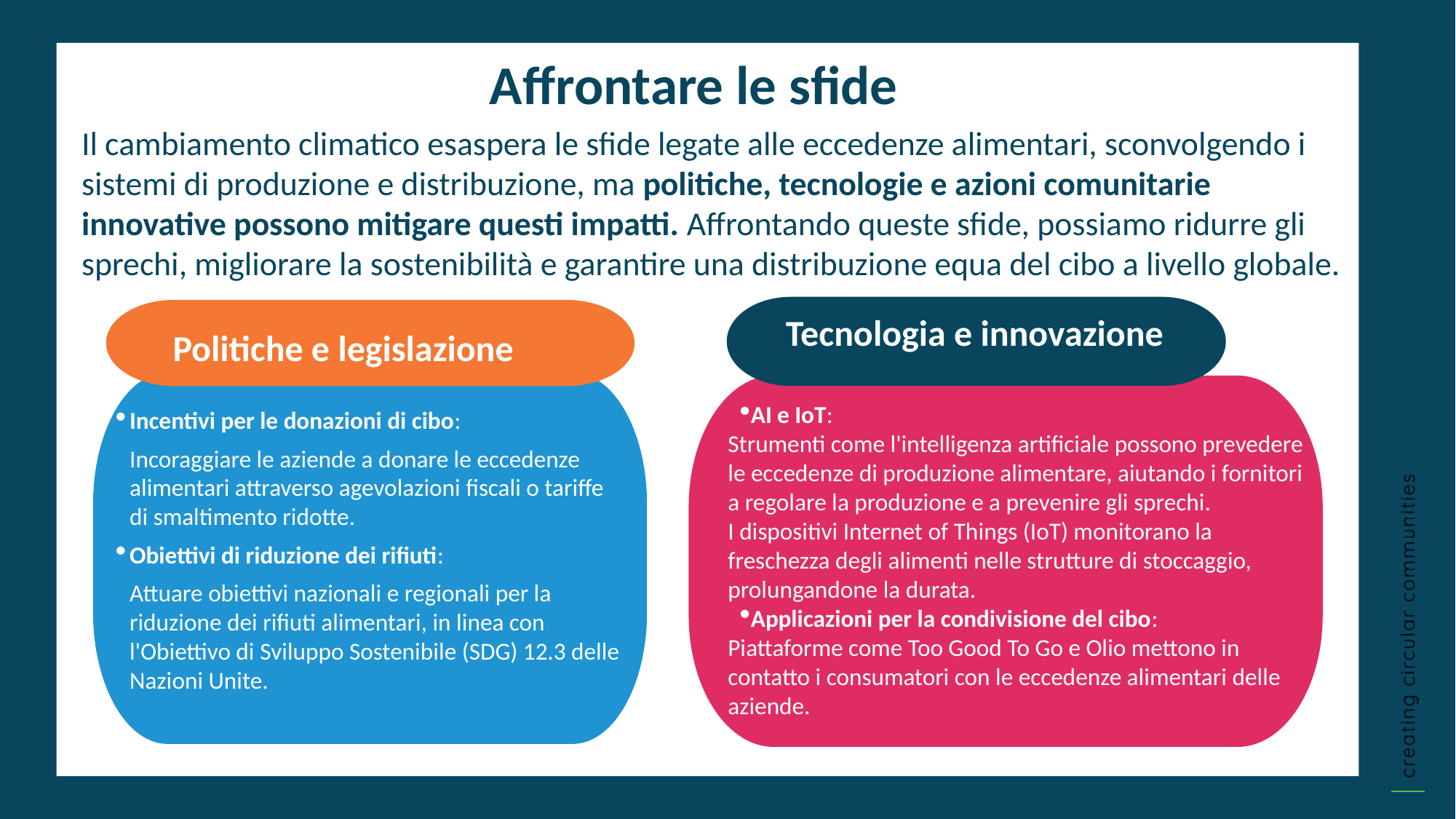

Affrontare le sfide
Il cambiamento climatico esaspera le sfide legate alle eccedenze alimentari, sconvolgendo i sistemi di produzione e distribuzione, ma politiche, tecnologie e azioni comunitarie innovative possono mitigare questi impatti. Affrontando queste sfide, possiamo ridurre gli sprechi, migliorare la sostenibilità e garantire una distribuzione equa del cibo a livello globale.

Tecnologia e innovazione

Politiche e legislazione

AI e IoT:
Strumenti come l'intelligenza artificiale possono prevedere le eccedenze di produzione alimentare, aiutando i fornitori a regolare la produzione e a prevenire gli sprechi.
I dispositivi Internet of Things (IoT) monitorano la freschezza degli alimenti nelle strutture di stoccaggio, prolungandone la durata.
Applicazioni per la condivisione del cibo:
Piattaforme come Too Good To Go e Olio mettono in contatto i consumatori con le eccedenze alimentari delle aziende.
Incentivi per le donazioni di cibo:
Incoraggiare le aziende a donare le eccedenze alimentari attraverso agevolazioni fiscali o tariffe di smaltimento ridotte.
Obiettivi di riduzione dei rifiuti:
Attuare obiettivi nazionali e regionali per la riduzione dei rifiuti alimentari, in linea con l'Obiettivo di Sviluppo Sostenibile (SDG) 12.3 delle Nazioni Unite.